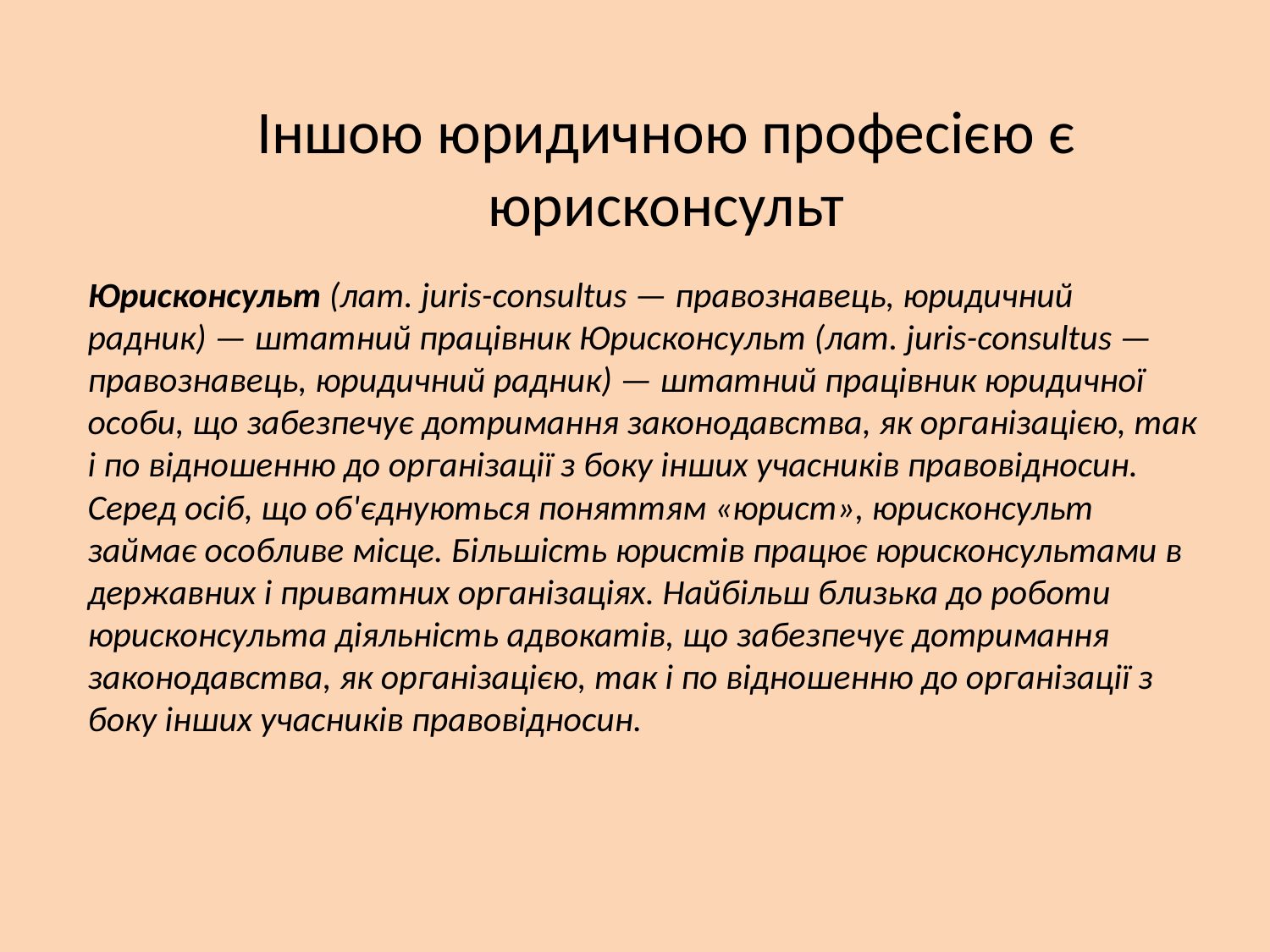

# Іншою юридичною професією є юрисконсульт
Юрисконсульт (лат. juris-consultus — правознавець, юридичний радник) — штатний працівник Юрисконсульт (лат. juris-consultus — правознавець, юридичний радник) — штатний працівник юридичної особи, що забезпечує дотримання законодавства, як організацією, так і по відношенню до організації з боку інших учасників правовідносин. Серед осіб, що об'єднуються поняттям «юрист», юрисконсульт займає особливе місце. Більшість юристів працює юрисконсультами в державних і приватних організаціях. Найбільш близька до роботи юрисконсульта діяльність адвокатів, що забезпечує дотримання законодавства, як організацією, так і по відношенню до організації з боку інших учасників правовідносин.